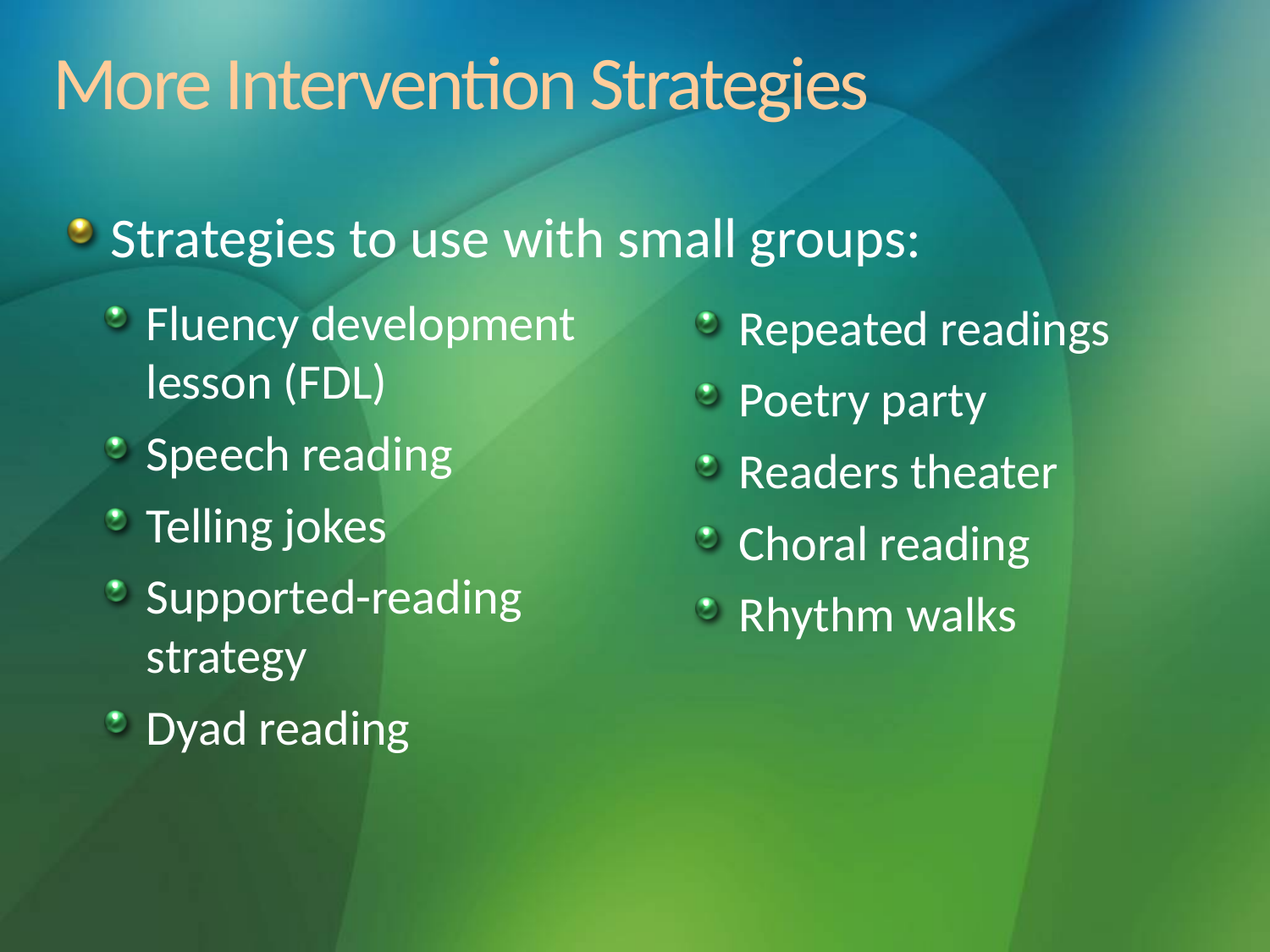

# More Intervention Strategies
Strategies to use with small groups:
Fluency development lesson (FDL)
Speech reading
Telling jokes
Supported-reading strategy
Dyad reading
Repeated readings
Poetry party
Readers theater
Choral reading
Rhythm walks